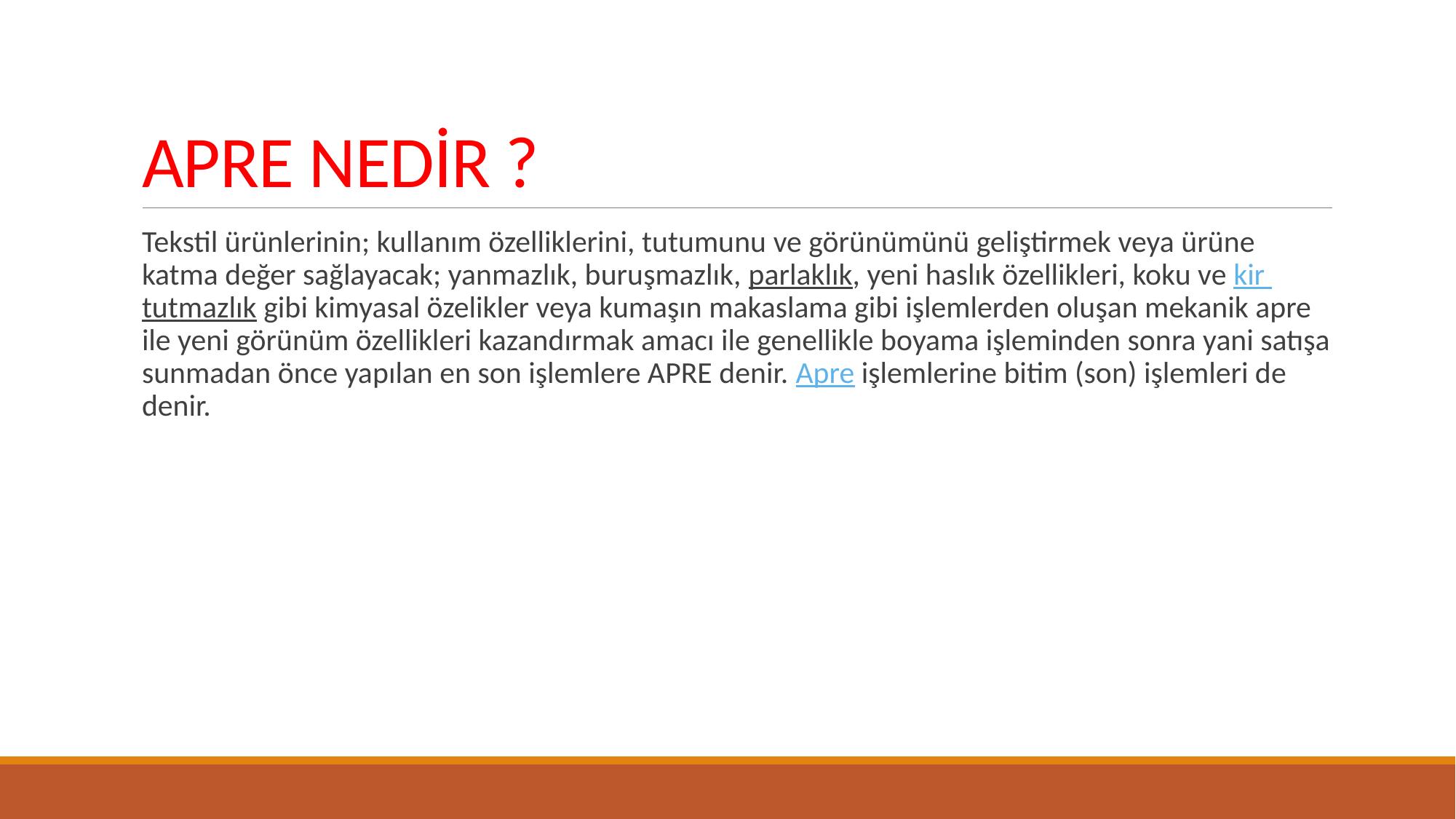

# APRE NEDİR ?
Tekstil ürünlerinin; kullanım özelliklerini, tutumunu ve görünümünü geliştirmek veya ürüne katma değer sağlayacak; yanmazlık, buruşmazlık, parlaklık, yeni haslık özellikleri, koku ve kir tutmazlık gibi kimyasal özelikler veya kumaşın makaslama gibi işlemlerden oluşan mekanik apre ile yeni görünüm özellikleri kazandırmak amacı ile genellikle boyama işleminden sonra yani satışa sunmadan önce yapılan en son işlemlere APRE denir. Apre işlemlerine bitim (son) işlemleri de denir.